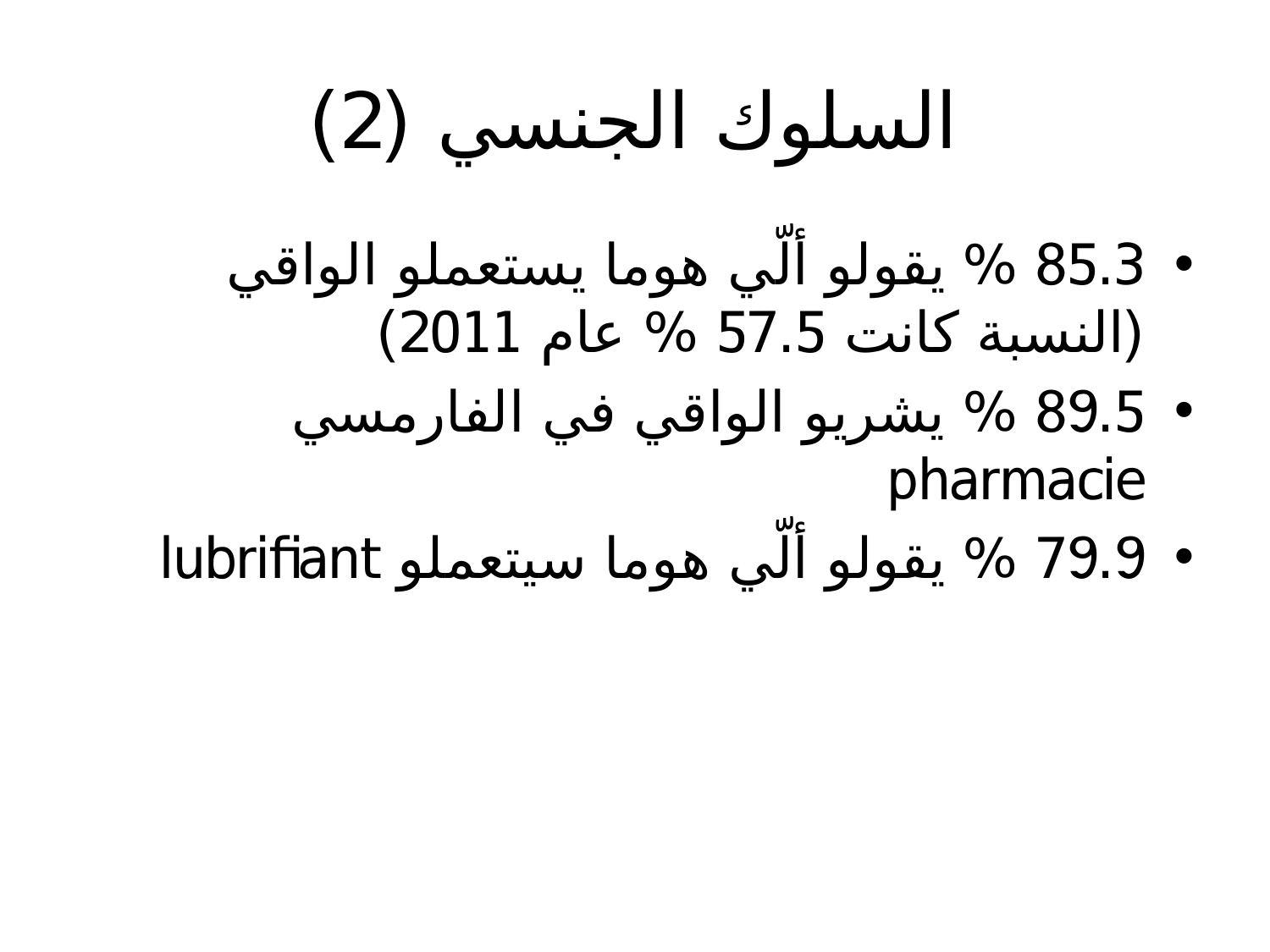

# السلوك الجنسي (2)
85.3 % يقولو ألّي هوما يستعملو الواقي (النسبة كانت 57.5 % عام 2011)
89.5 % يشريو الواقي في الفارمسي pharmacie
79.9 % يقولو ألّي هوما سيتعملو lubrifiant